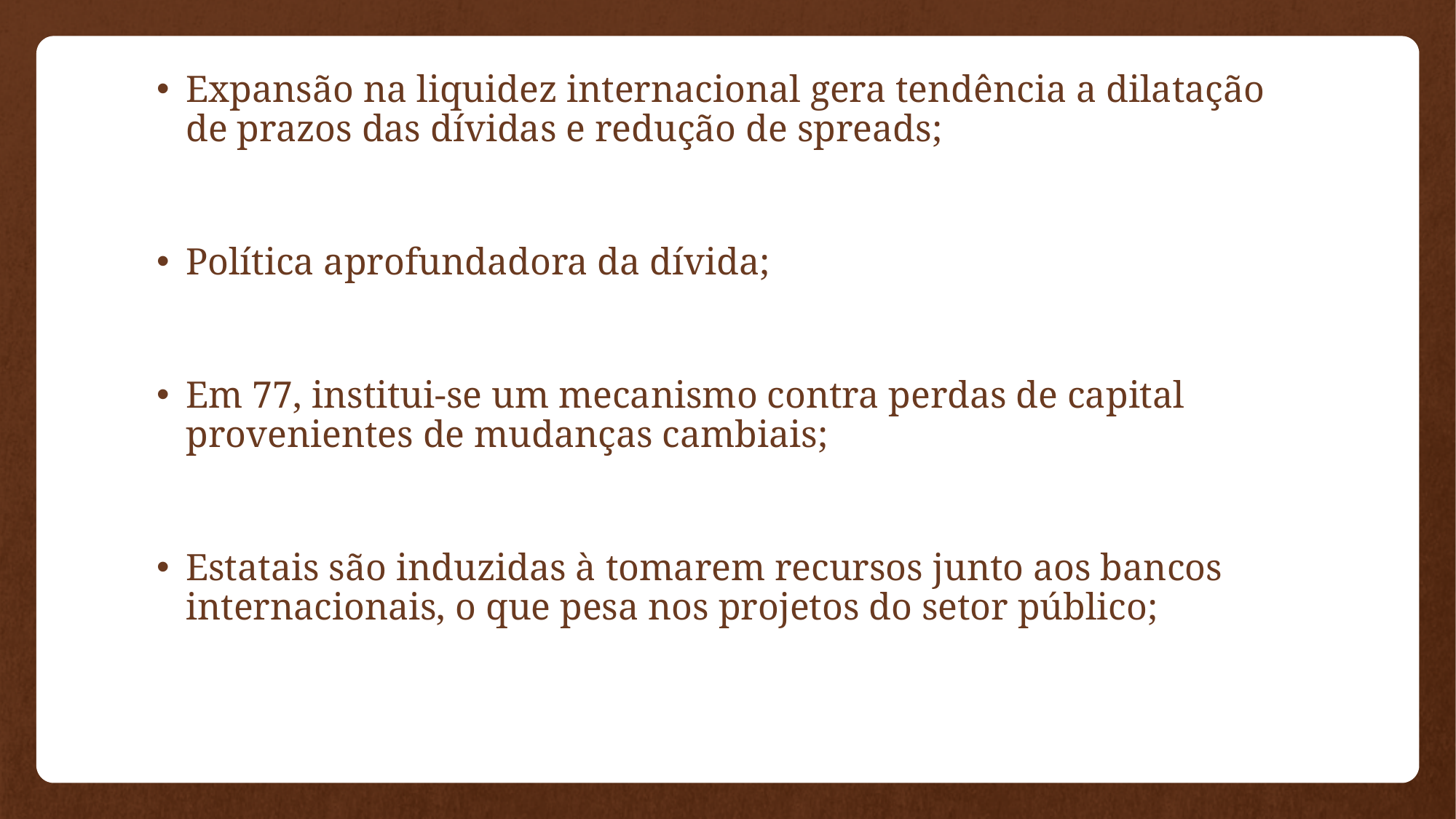

Expansão na liquidez internacional gera tendência a dilatação de prazos das dívidas e redução de spreads;

Política aprofundadora da dívida;

Em 77, institui-se um mecanismo contra perdas de capital provenientes de mudanças cambiais;

Estatais são induzidas à tomarem recursos junto aos bancos internacionais, o que pesa nos projetos do setor público;